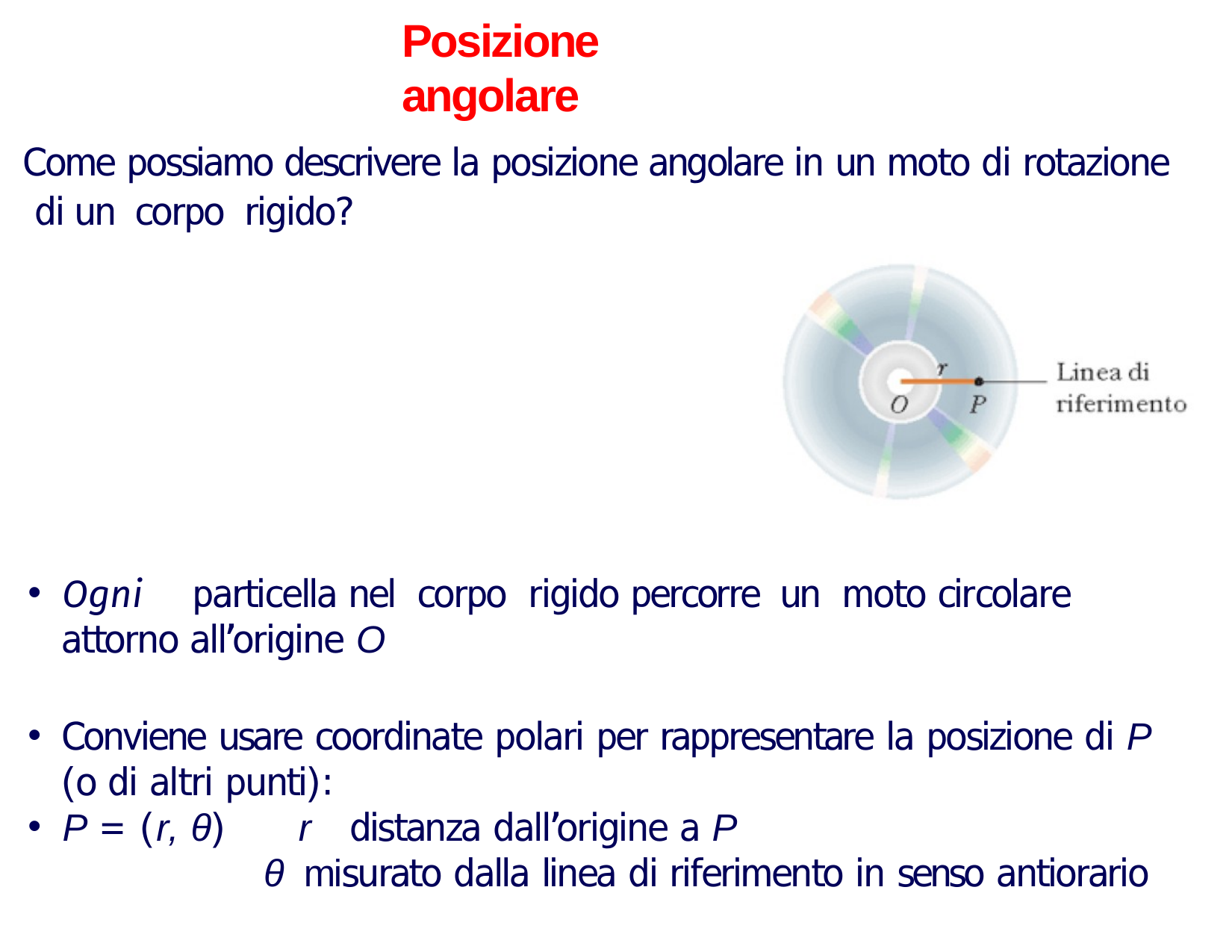

# Posizione angolare
Come possiamo descrivere la posizione angolare in un moto di rotazione  di	un	corpo	rigido?

Ogni	particella nel  corpo  rigido percorre  un  moto circolare attorno all’origine O

Conviene usare coordinate polari per rappresentare la posizione di P (o di altri punti):
P = (r, θ)	 r   distanza dall’origine a P
			 θ  misurato dalla linea di riferimento in senso antiorario